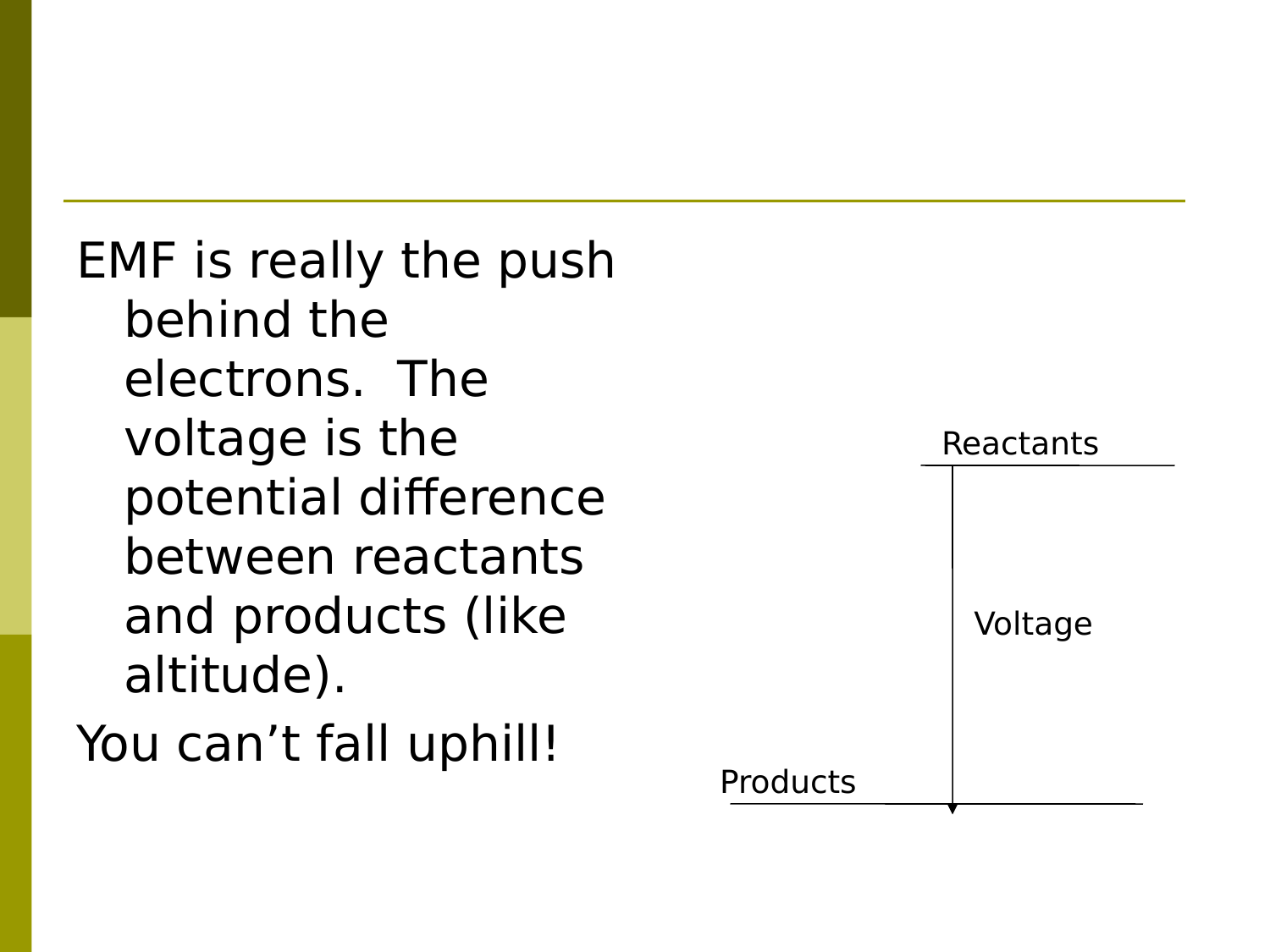

#
EMF is really the push behind the electrons.  The voltage is the potential difference between reactants and products (like altitude).
You can’t fall uphill!
Reactants

Voltage
Products